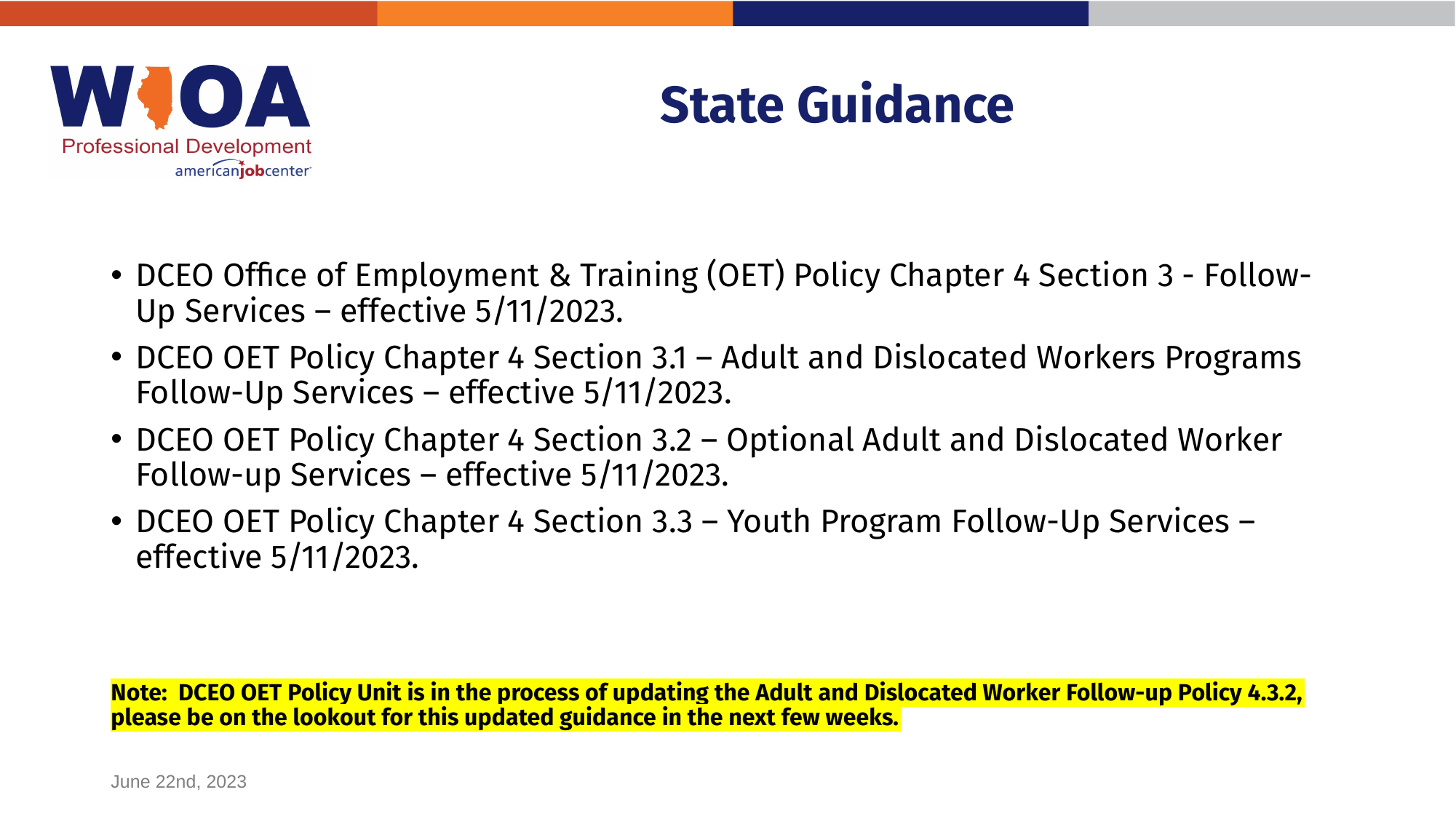

# State Guidance
DCEO Office of Employment & Training (OET) Policy Chapter 4 Section 3 - Follow-Up Services – effective 5/11/2023.
DCEO OET Policy Chapter 4 Section 3.1 – Adult and Dislocated Workers Programs Follow-Up Services – effective 5/11/2023.
DCEO OET Policy Chapter 4 Section 3.2 – Optional Adult and Dislocated Worker Follow-up Services – effective 5/11/2023.
DCEO OET Policy Chapter 4 Section 3.3 – Youth Program Follow-Up Services – effective 5/11/2023.

Note:  DCEO OET Policy Unit is in the process of updating the Adult and Dislocated Worker Follow-up Policy 4.3.2, please be on the lookout for this updated guidance in the next few weeks.

June 22nd, 2023